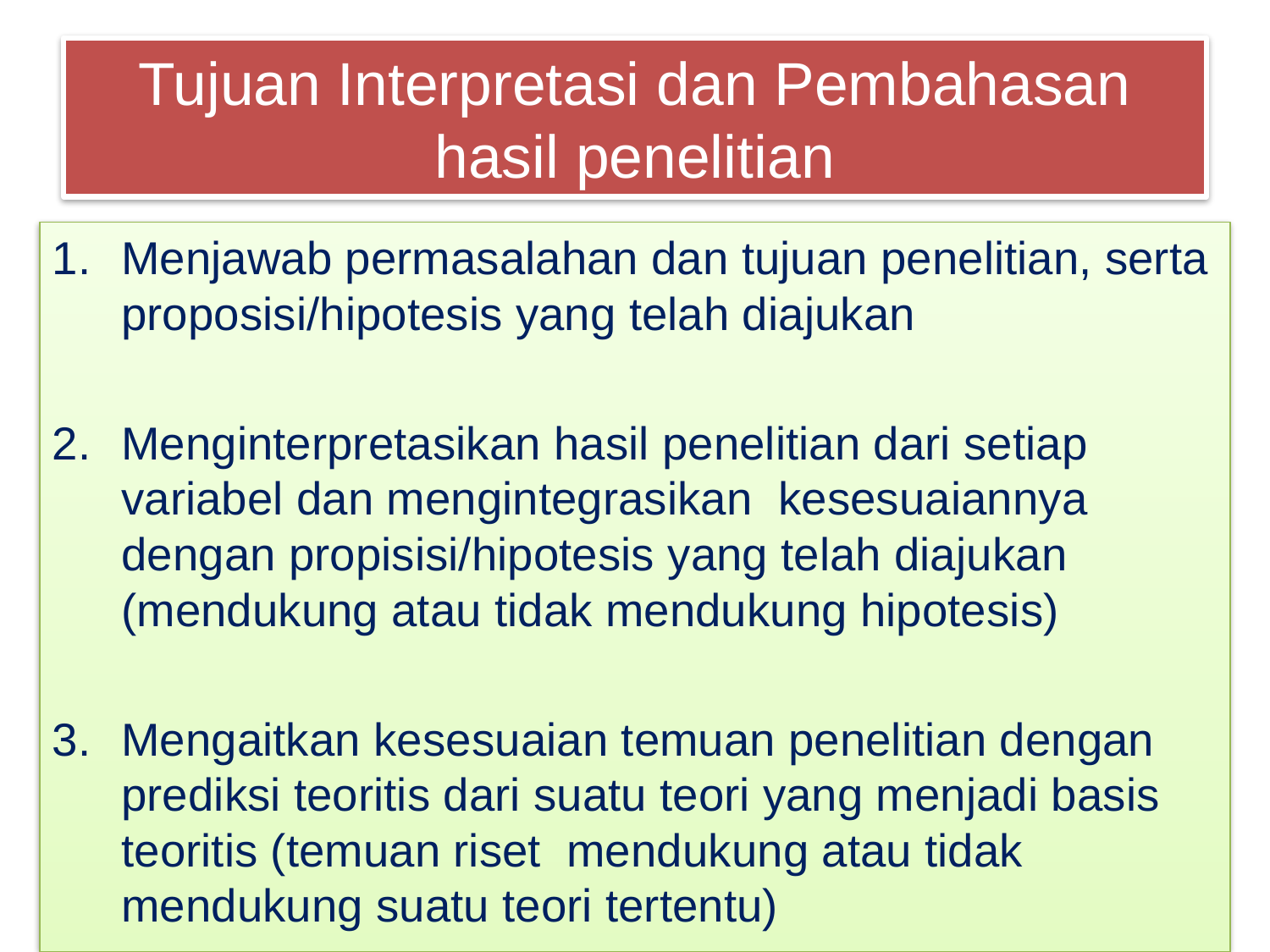

# Tujuan Interpretasi dan Pembahasan hasil penelitian
Menjawab permasalahan dan tujuan penelitian, serta proposisi/hipotesis yang telah diajukan

Menginterpretasikan hasil penelitian dari setiap variabel dan mengintegrasikan  kesesuaiannya dengan propisisi/hipotesis yang telah diajukan  (mendukung atau tidak mendukung hipotesis)

Mengaitkan kesesuaian temuan penelitian dengan prediksi teoritis dari suatu teori yang menjadi basis teoritis (temuan riset  mendukung atau tidak mendukung suatu teori tertentu)